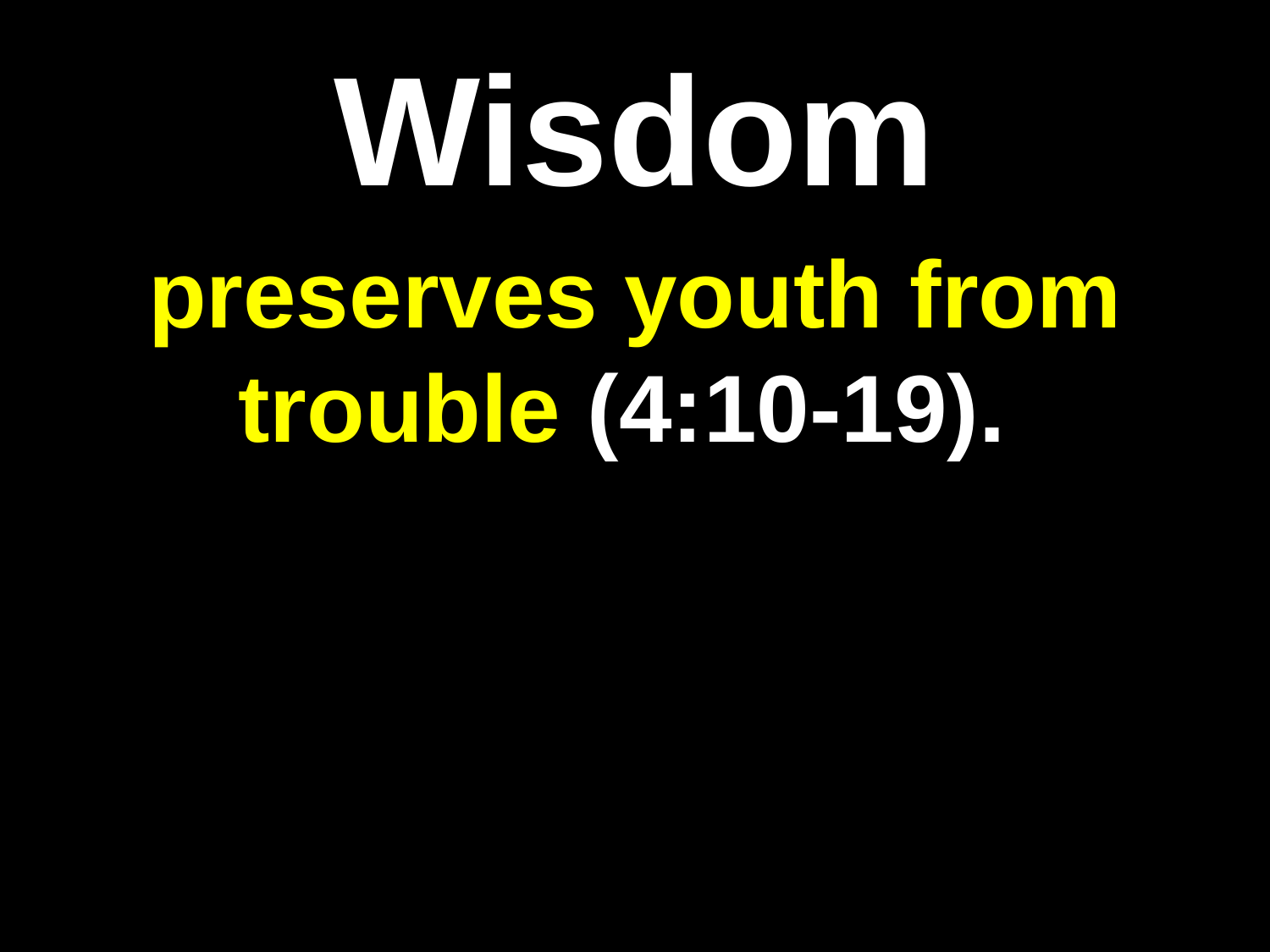

# Wisdom
preserves youth from trouble (4:10-19).